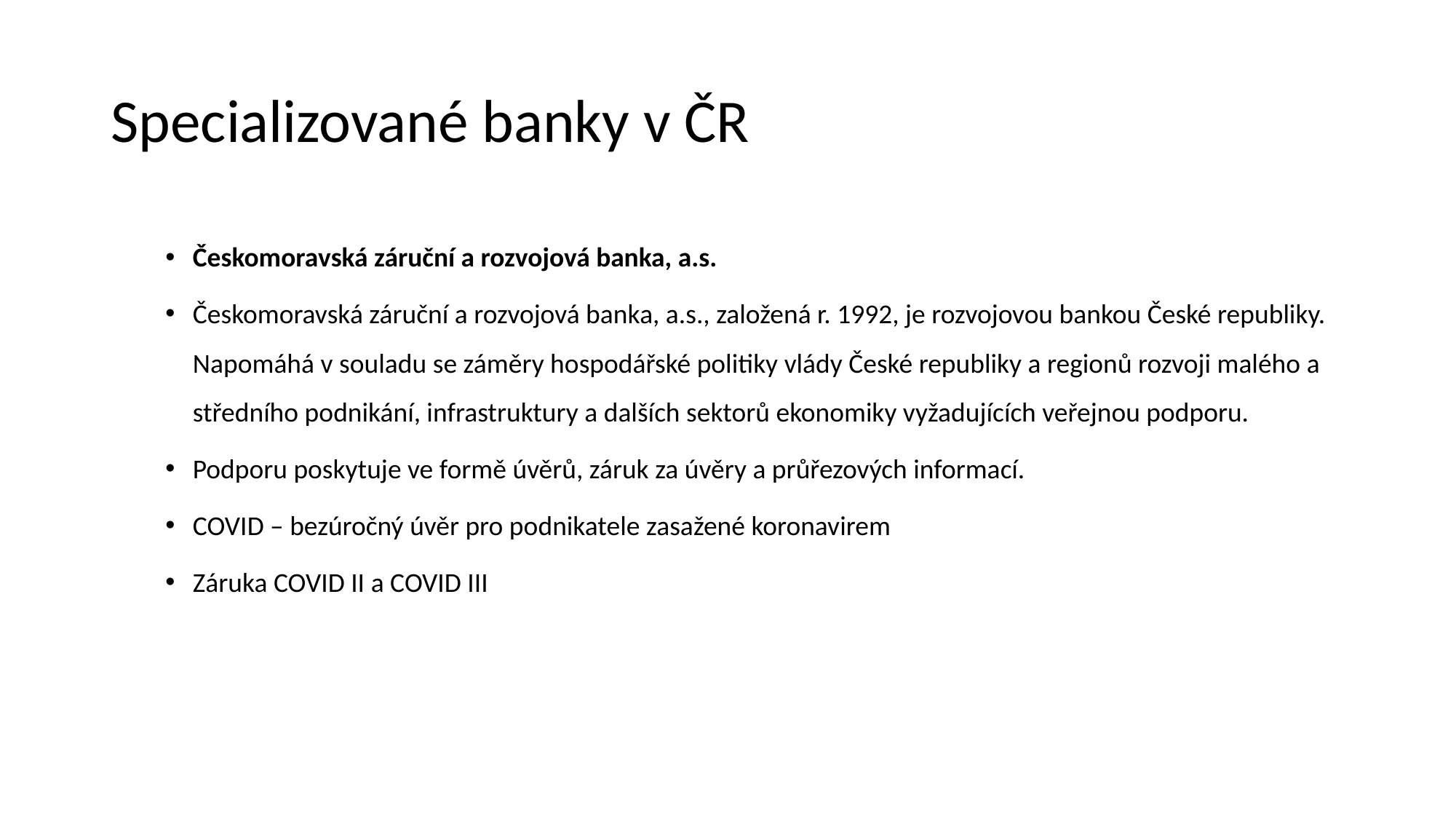

# Specializované banky v ČR
Českomoravská záruční a rozvojová banka, a.s.
Českomoravská záruční a rozvojová banka, a.s., založená r. 1992, je rozvojovou bankou České republiky. Napomáhá v souladu se záměry hospodářské politiky vlády České republiky a regionů rozvoji malého a středního podnikání, infrastruktury a dalších sektorů ekonomiky vyžadujících veřejnou podporu.
Podporu poskytuje ve formě úvěrů, záruk za úvěry a průřezových informací.
COVID – bezúročný úvěr pro podnikatele zasažené koronavirem
Záruka COVID II a COVID III